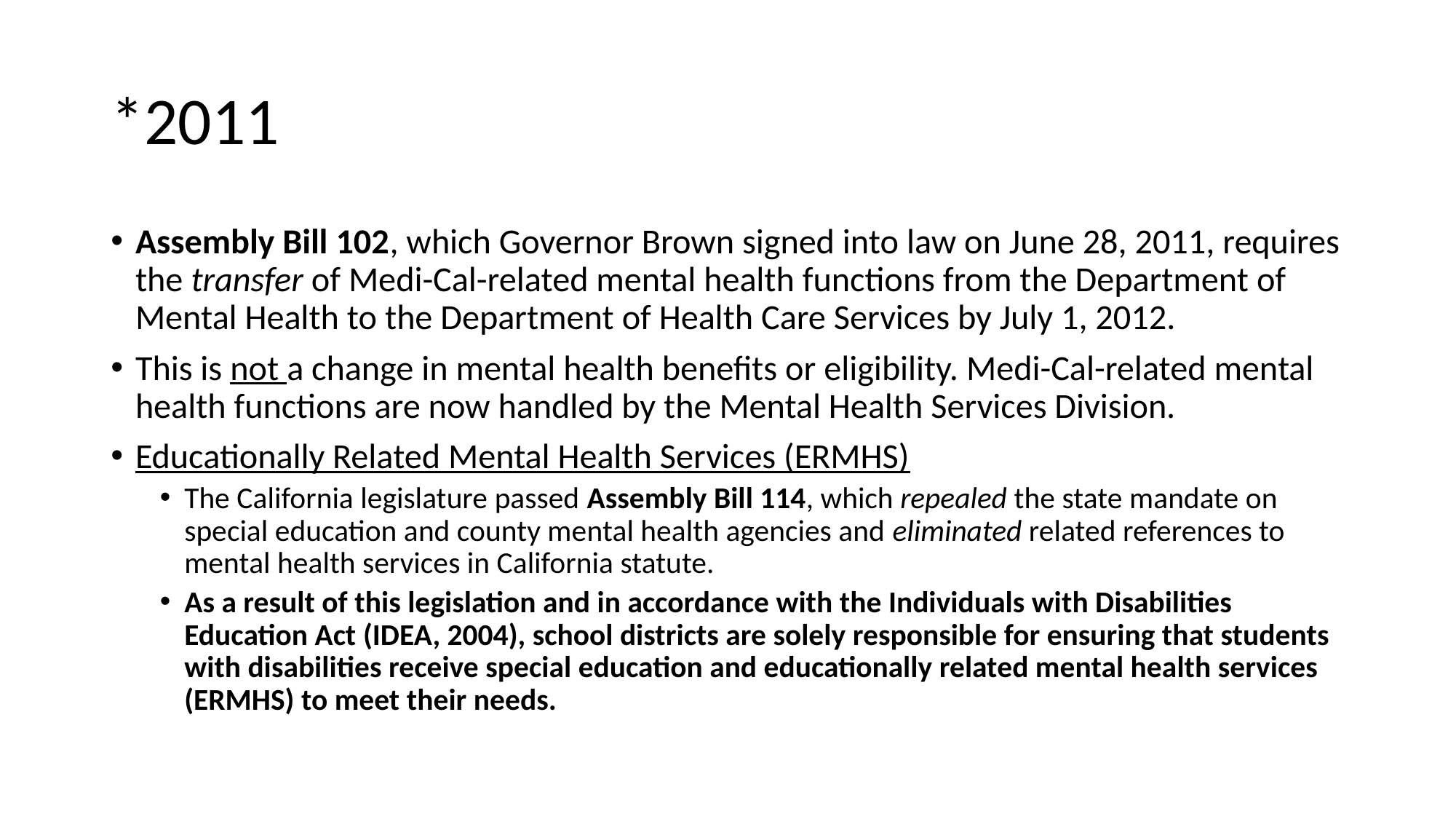

# *2011
Assembly Bill 102, which Governor Brown signed into law on June 28, 2011, requires the transfer of Medi-Cal-related mental health functions from the Department of Mental Health to the Department of Health Care Services by July 1, 2012.
This is not a change in mental health benefits or eligibility. Medi-Cal-related mental health functions are now handled by the Mental Health Services Division.
Educationally Related Mental Health Services (ERMHS)
The California legislature passed Assembly Bill 114, which repealed the state mandate on special education and county mental health agencies and eliminated related references to mental health services in California statute.
As a result of this legislation and in accordance with the Individuals with Disabilities Education Act (IDEA, 2004), school districts are solely responsible for ensuring that students with disabilities receive special education and educationally related mental health services (ERMHS) to meet their needs.